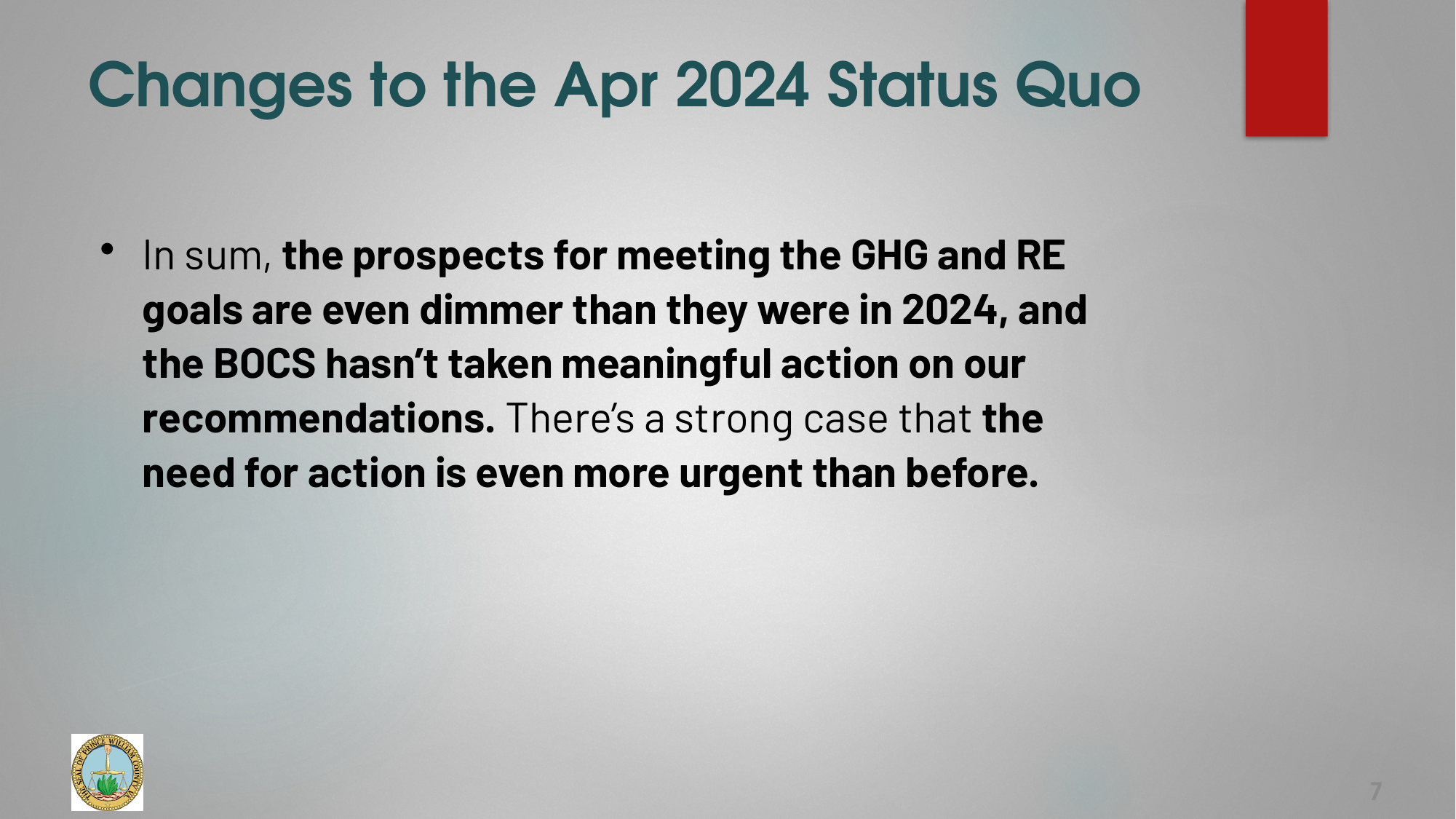

# Changes to the Apr 2024 Status Quo
In sum, the prospects for meeting the GHG and RE goals are even dimmer than they were in 2024, and the BOCS hasn’t taken meaningful action on our recommendations. There’s a strong case that the need for action is even more urgent than before.

7